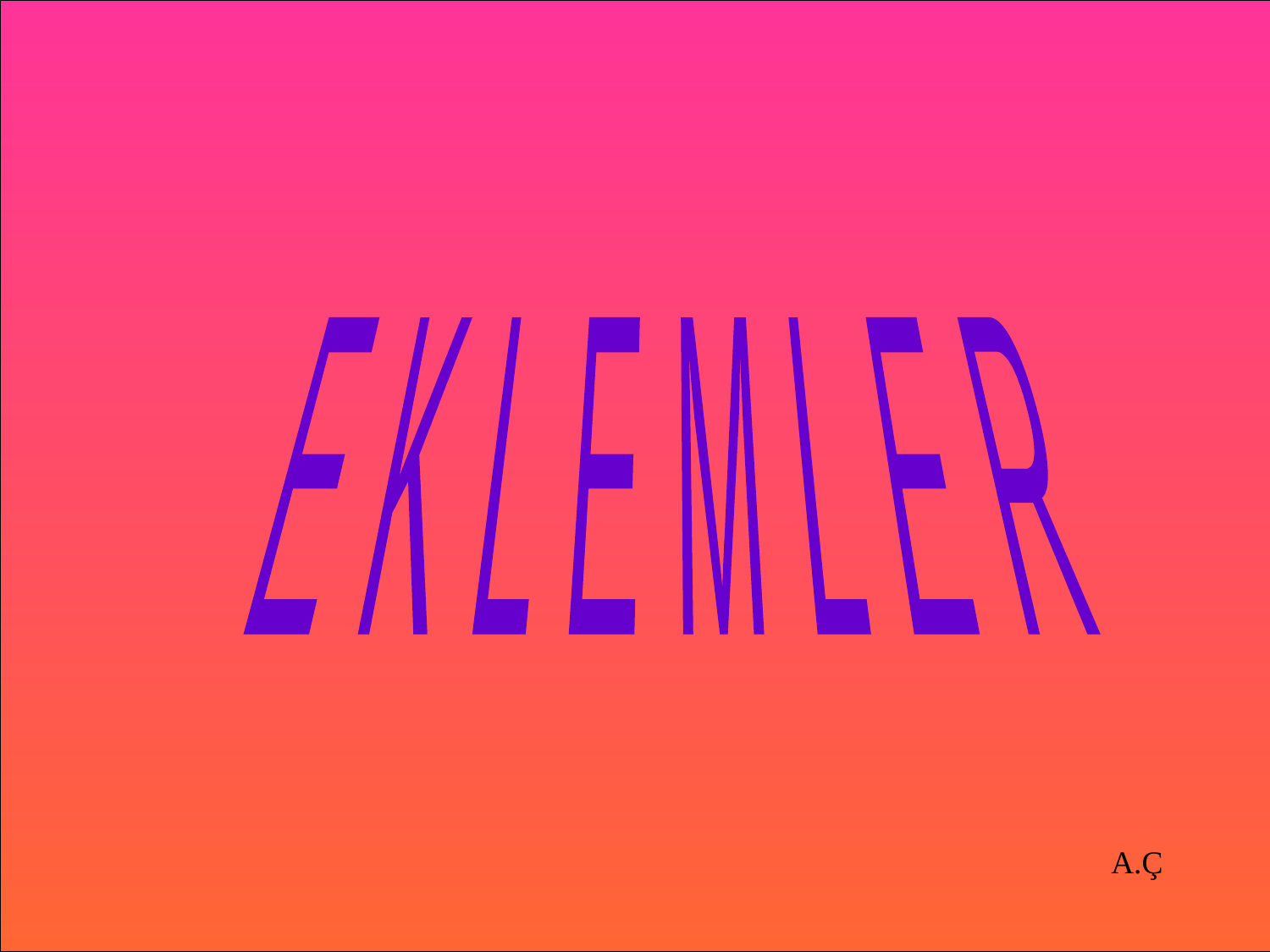

E K L E M L E R
     A.Ç